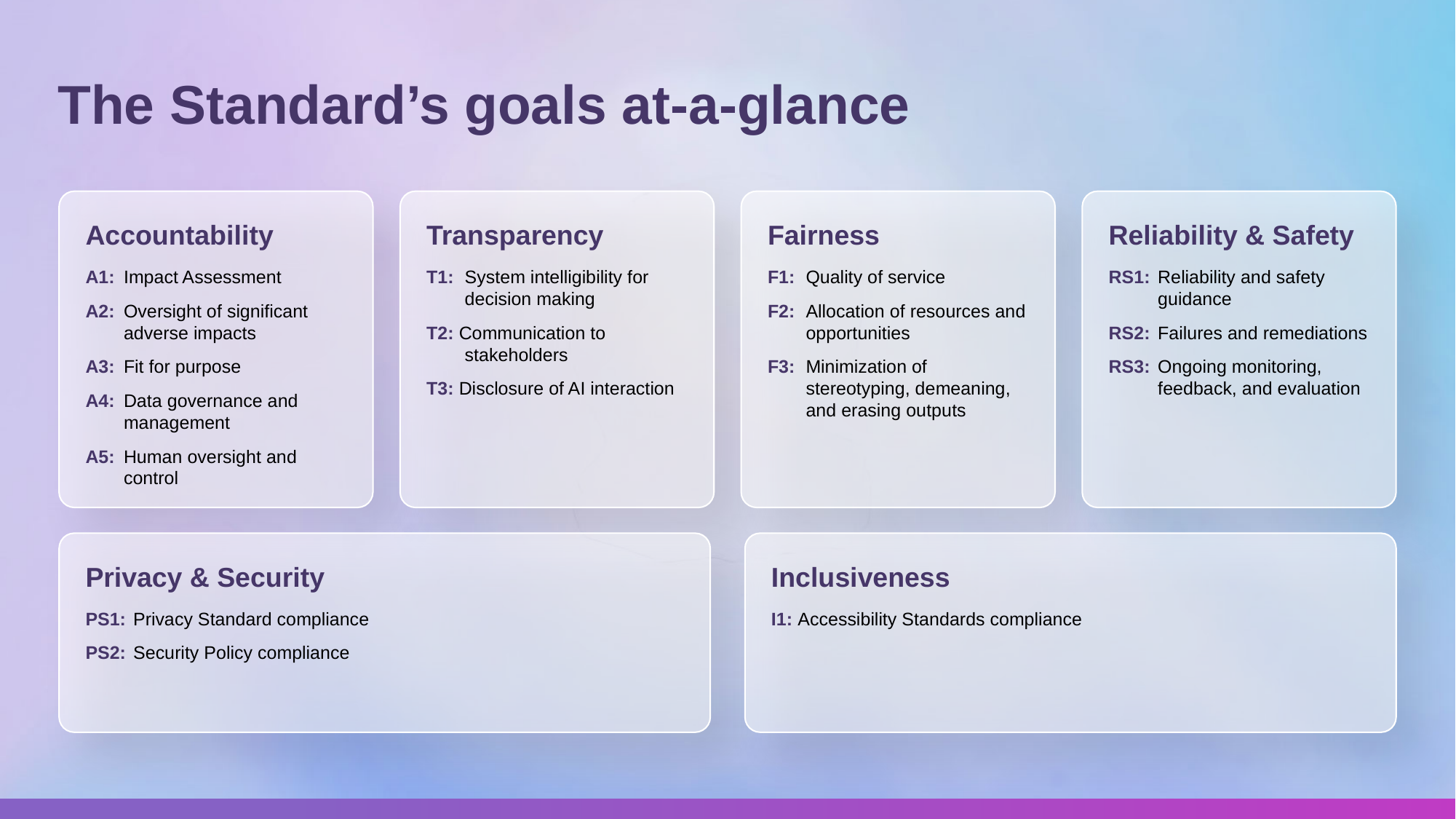

# The Standard’s goals at-a-glance
Accountability
A1: 	Impact Assessment
A2: 	Oversight of significant adverse impacts
A3: 	Fit for purpose
A4: 	Data governance and management
A5: 	Human oversight and control
Transparency
T1: 	System intelligibility for decision making
T2: Communication to stakeholders
T3: Disclosure of AI interaction
Fairness
F1: 	Quality of service
F2: 	Allocation of resources and opportunities
F3: 	Minimization of stereotyping, demeaning, and erasing outputs
Reliability & Safety
RS1: 	Reliability and safety guidance
RS2: 	Failures and remediations
RS3: 	Ongoing monitoring, feedback, and evaluation
Privacy & Security
PS1: 	Privacy Standard compliance
PS2: 	Security Policy compliance

Inclusiveness
I1: Accessibility Standards compliance